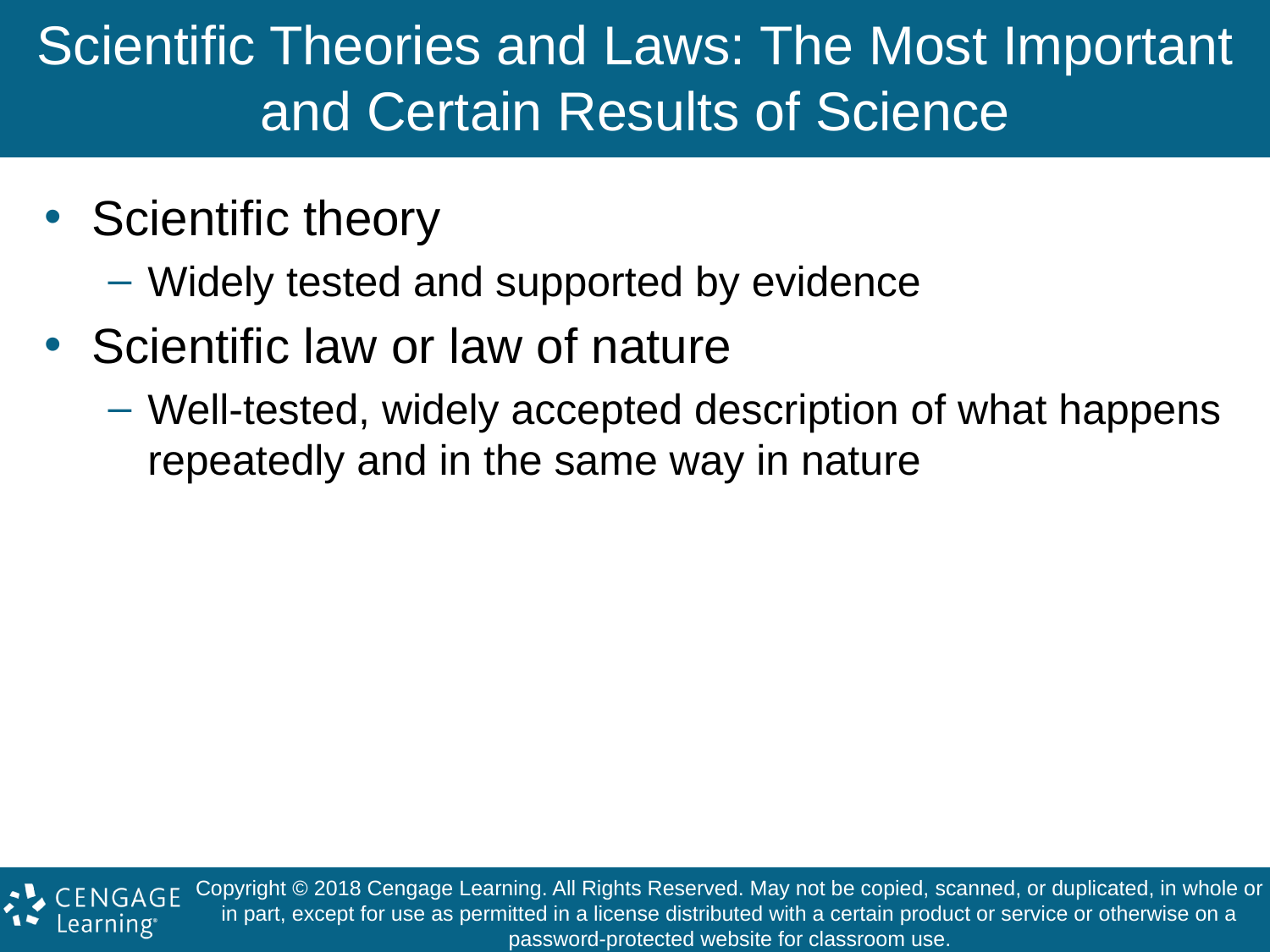

# Scientific Theories and Laws: The Most Important and Certain Results of Science
Scientific theory
Widely tested and supported by evidence
Scientific law or law of nature
Well-tested, widely accepted description of what happens repeatedly and in the same way in nature